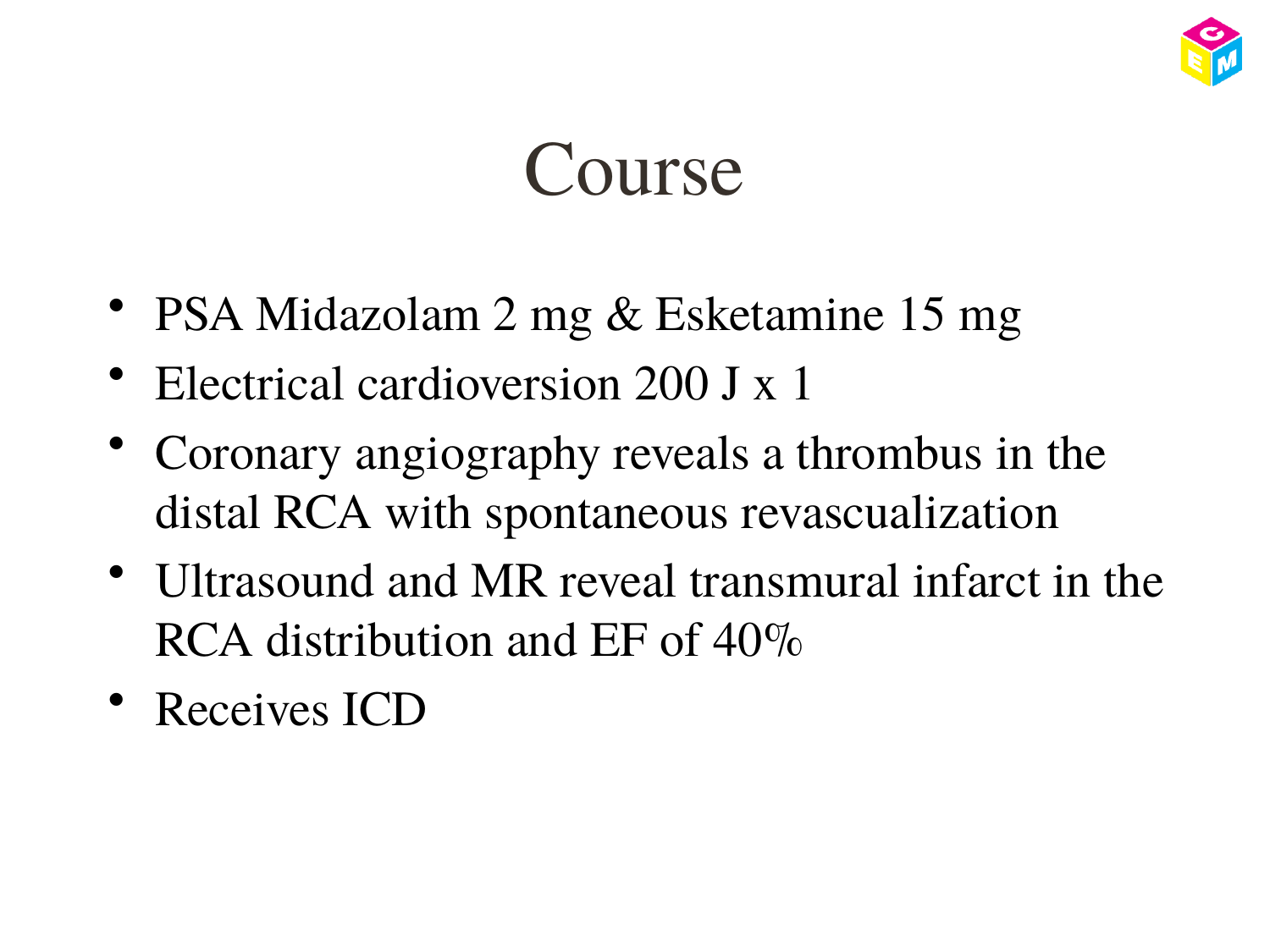

# Course
PSA Midazolam 2 mg & Esketamine 15 mg
Electrical cardioversion 200 J x 1
Coronary angiography reveals a thrombus in the distal RCA with spontaneous revascualization
Ultrasound and MR reveal transmural infarct in the RCA distribution and EF of 40%
Receives ICD